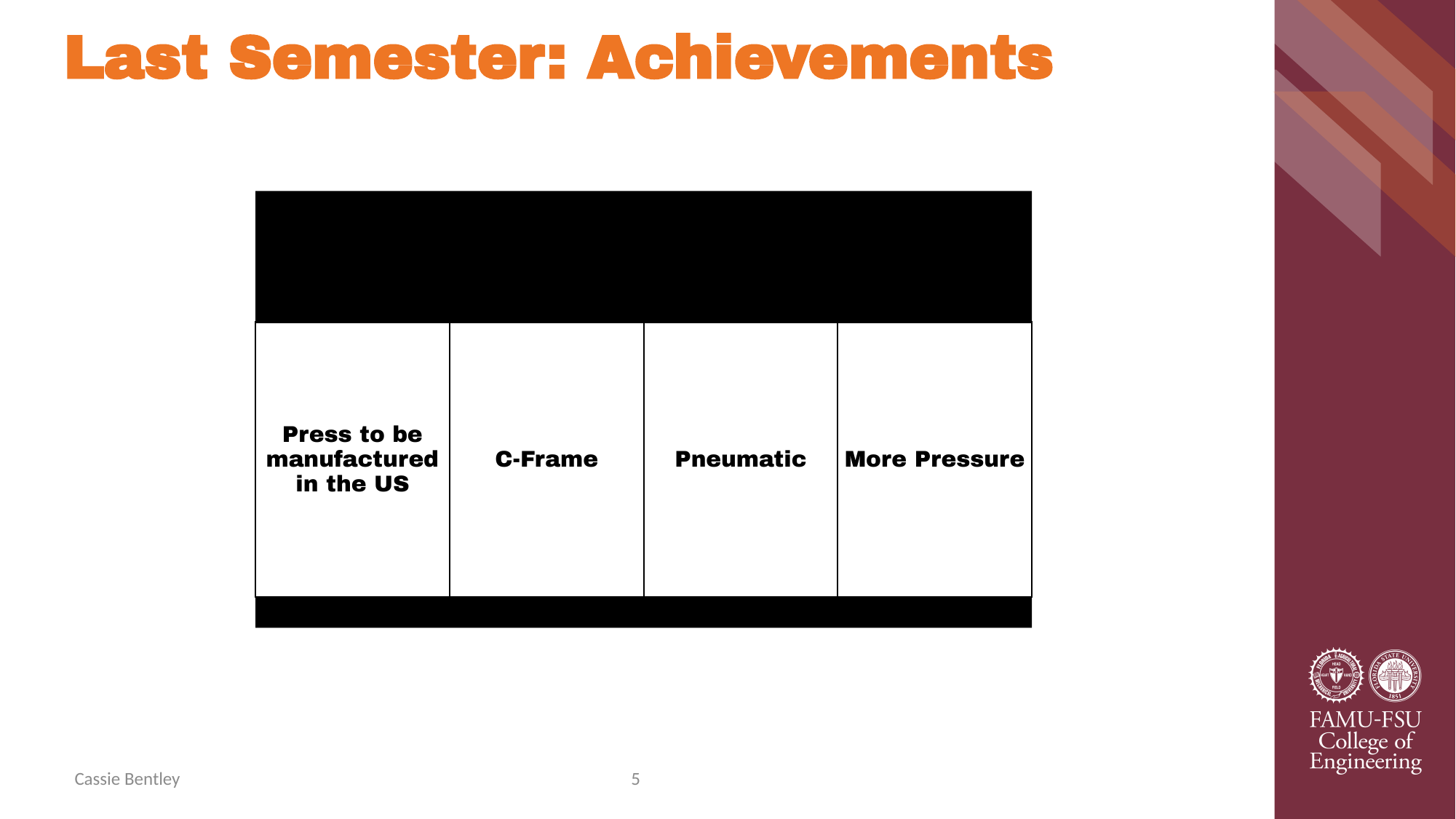

# Last Semester: Achievements
Sponsor Wants
Press to be manufactured in the US
C-Frame
Pneumatic
More Pressure
Cassie Bentley
5